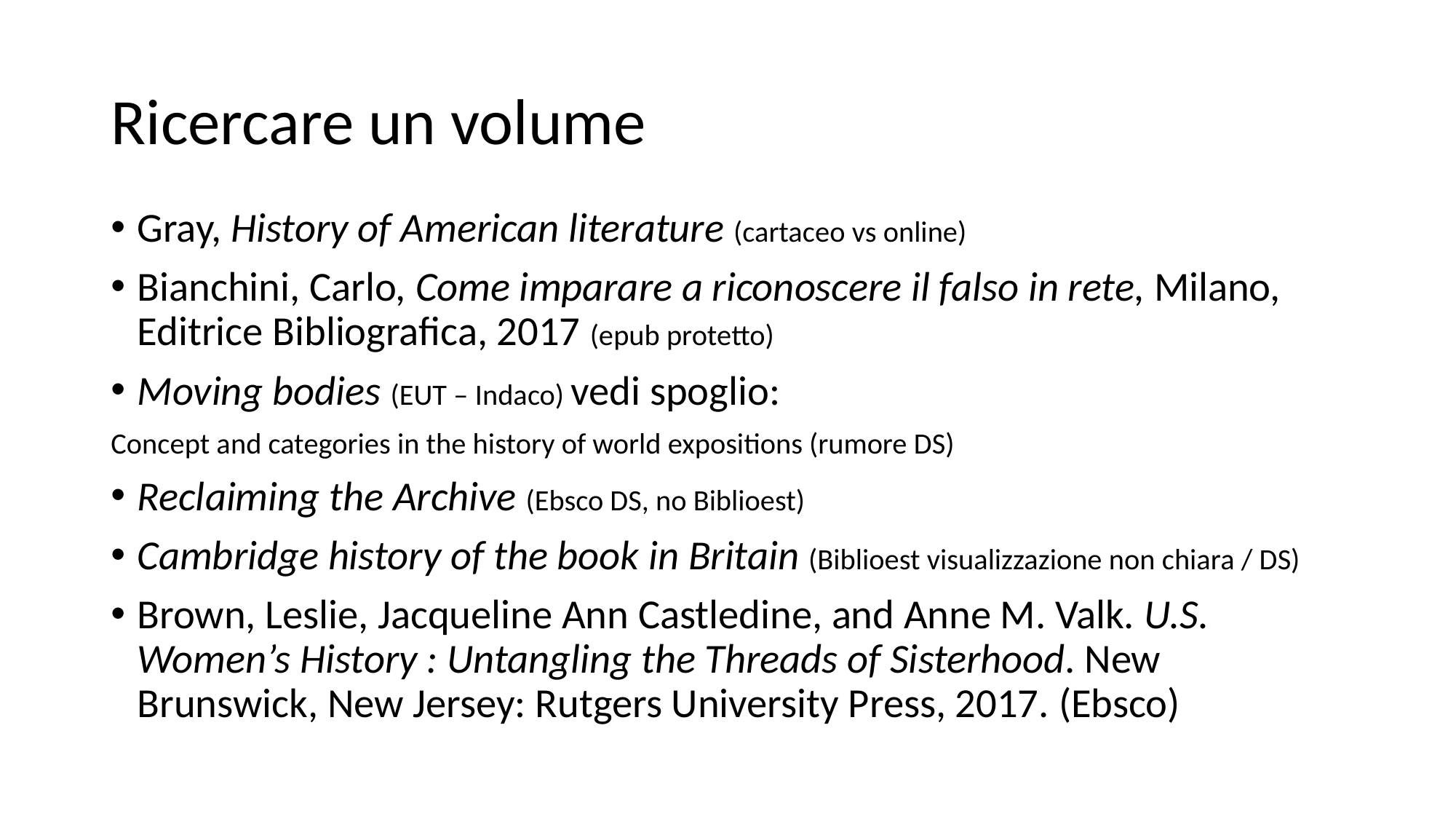

#
Ricercare un volume

Gray, History of American literature (cartaceo vs online)
Bianchini, Carlo, Come imparare a riconoscere il falso in rete, Milano, Editrice Bibliografica, 2017 (epub protetto)
Moving bodies (EUT – Indaco) vedi spoglio:
Concept and categories in the history of world expositions (rumore DS)
Reclaiming the Archive (Ebsco DS, no Biblioest)
Cambridge history of the book in Britain (Biblioest visualizzazione non chiara / DS)
Brown, Leslie, Jacqueline Ann Castledine, and Anne M. Valk. U.S. Women’s History : Untangling the Threads of Sisterhood. New Brunswick, New Jersey: Rutgers University Press, 2017. (Ebsco)